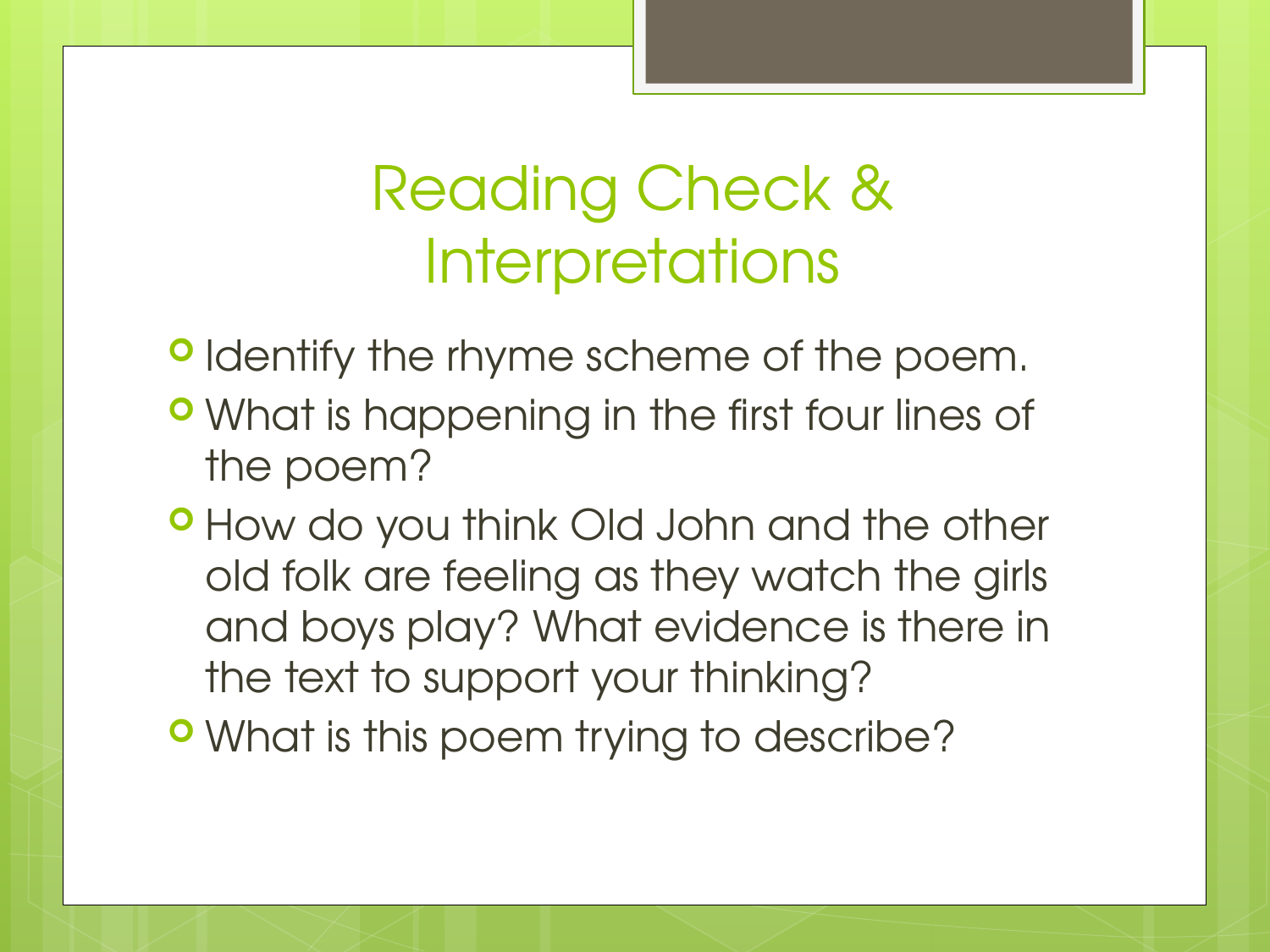

# Reading Check & Interpretations
Identify the rhyme scheme of the poem.
What is happening in the first four lines of the poem?
How do you think Old John and the other old folk are feeling as they watch the girls and boys play? What evidence is there in the text to support your thinking?
What is this poem trying to describe?